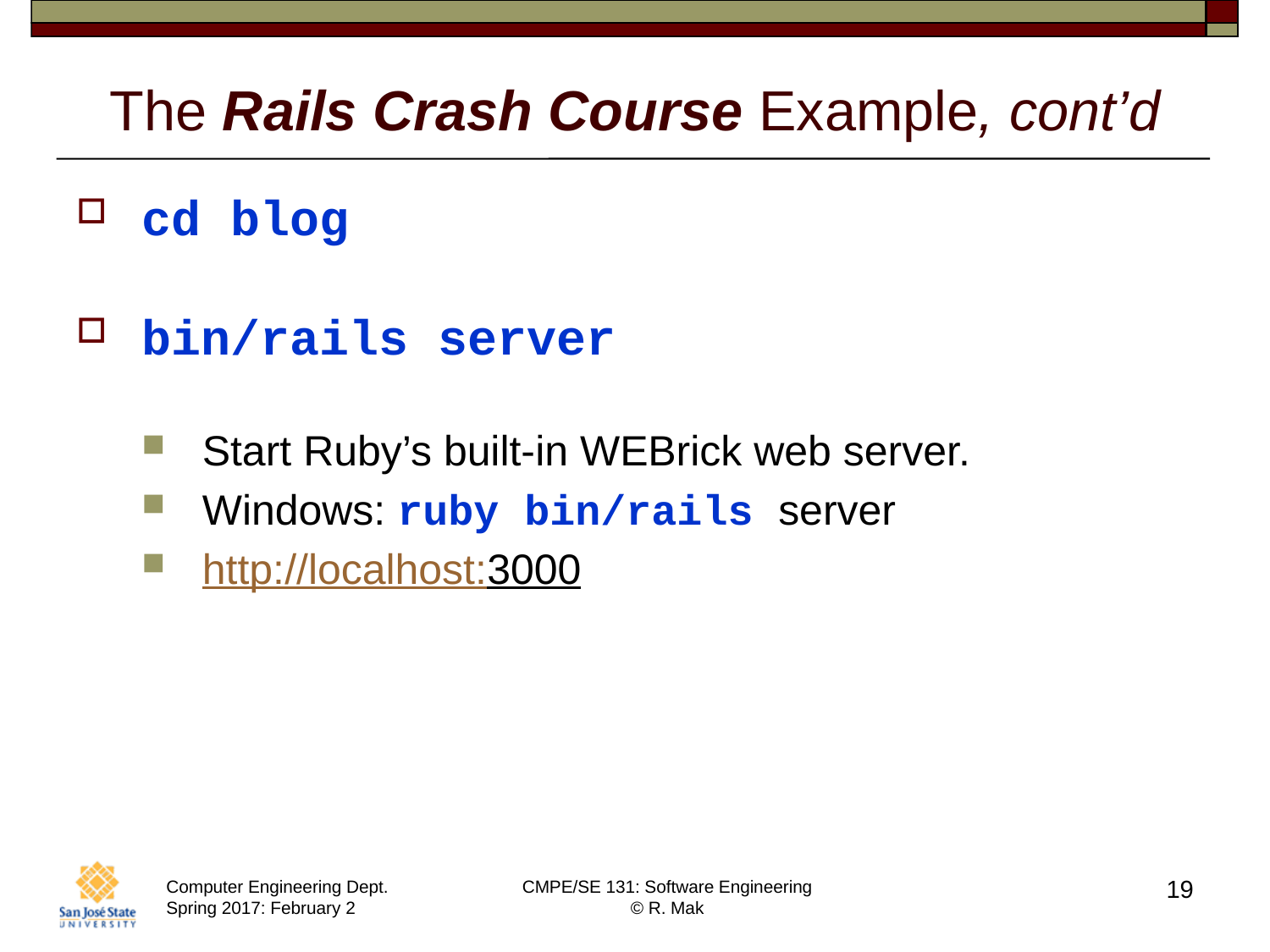

# The Rails Crash Course Example, cont’d
cd blog

bin/rails server

Start Ruby’s built-in WEBrick web server.
Windows: ruby bin/rails server
http://localhost:3000
19